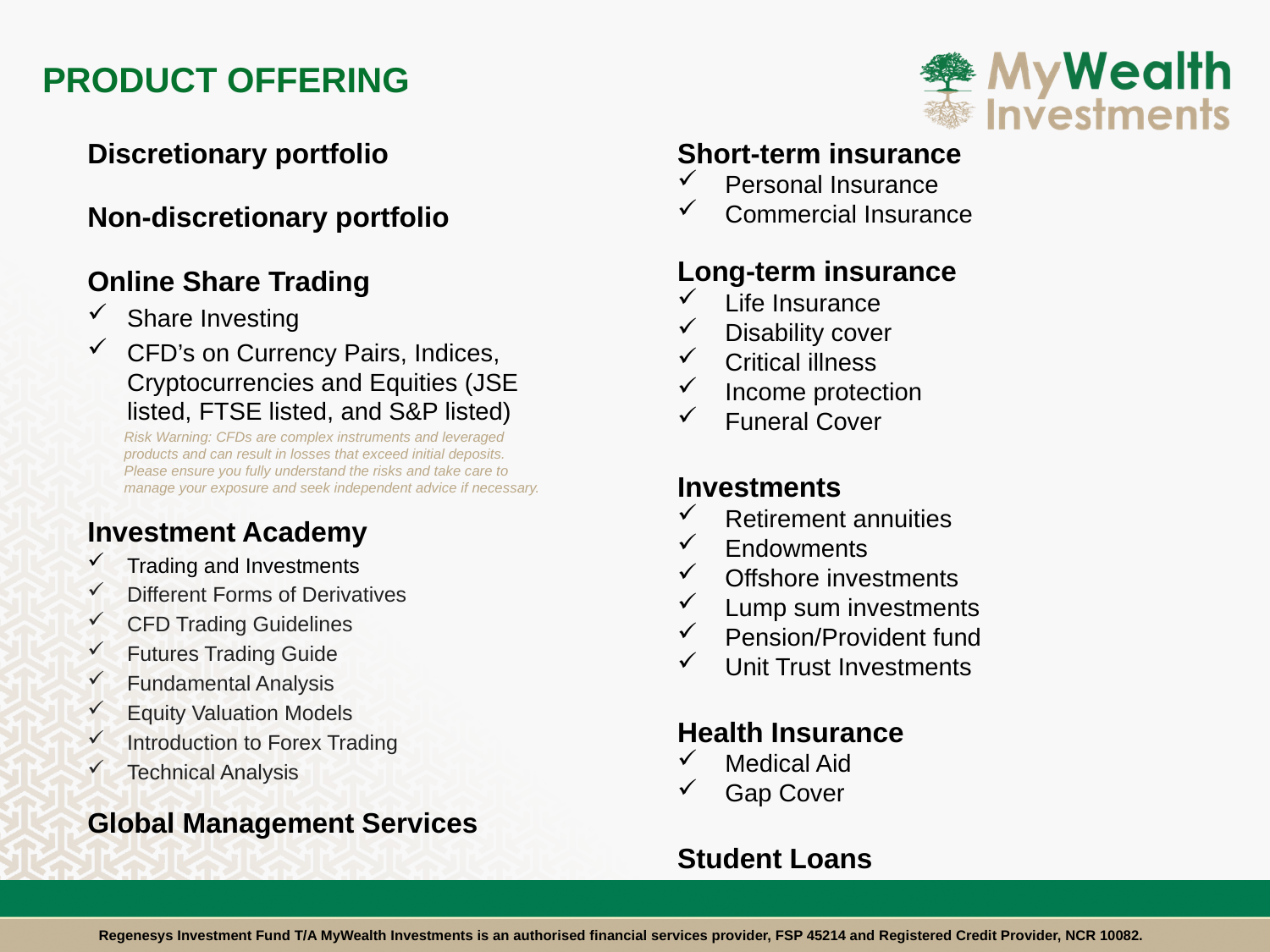

# PRODUCT OFFERING
Discretionary portfolio

Non-discretionary portfolio

Online Share Trading
Share Investing
CFD’s on Currency Pairs, Indices, Cryptocurrencies and Equities (JSE listed, FTSE listed, and S&P listed)
Risk Warning: CFDs are complex instruments and leveraged products and can result in losses that exceed initial deposits. Please ensure you fully understand the risks and take care to manage your exposure and seek independent advice if necessary.

Investment Academy
Trading and Investments
Different Forms of Derivatives
CFD Trading Guidelines
Futures Trading Guide
Fundamental Analysis
Equity Valuation Models
Introduction to Forex Trading
Technical Analysis

Global Management Services

Short-term insurance
Personal Insurance
Commercial Insurance

Long-term insurance
Life Insurance
Disability cover
Critical illness
Income protection
Funeral Cover

Investments
Retirement annuities
Endowments
Offshore investments
Lump sum investments
Pension/Provident fund
Unit Trust Investments

Health Insurance
Medical Aid
Gap Cover

Student Loans

Regenesys Investment Fund T/A MyWealth Investments is an authorised financial services provider, FSP 45214 and Registered Credit Provider, NCR 10082.